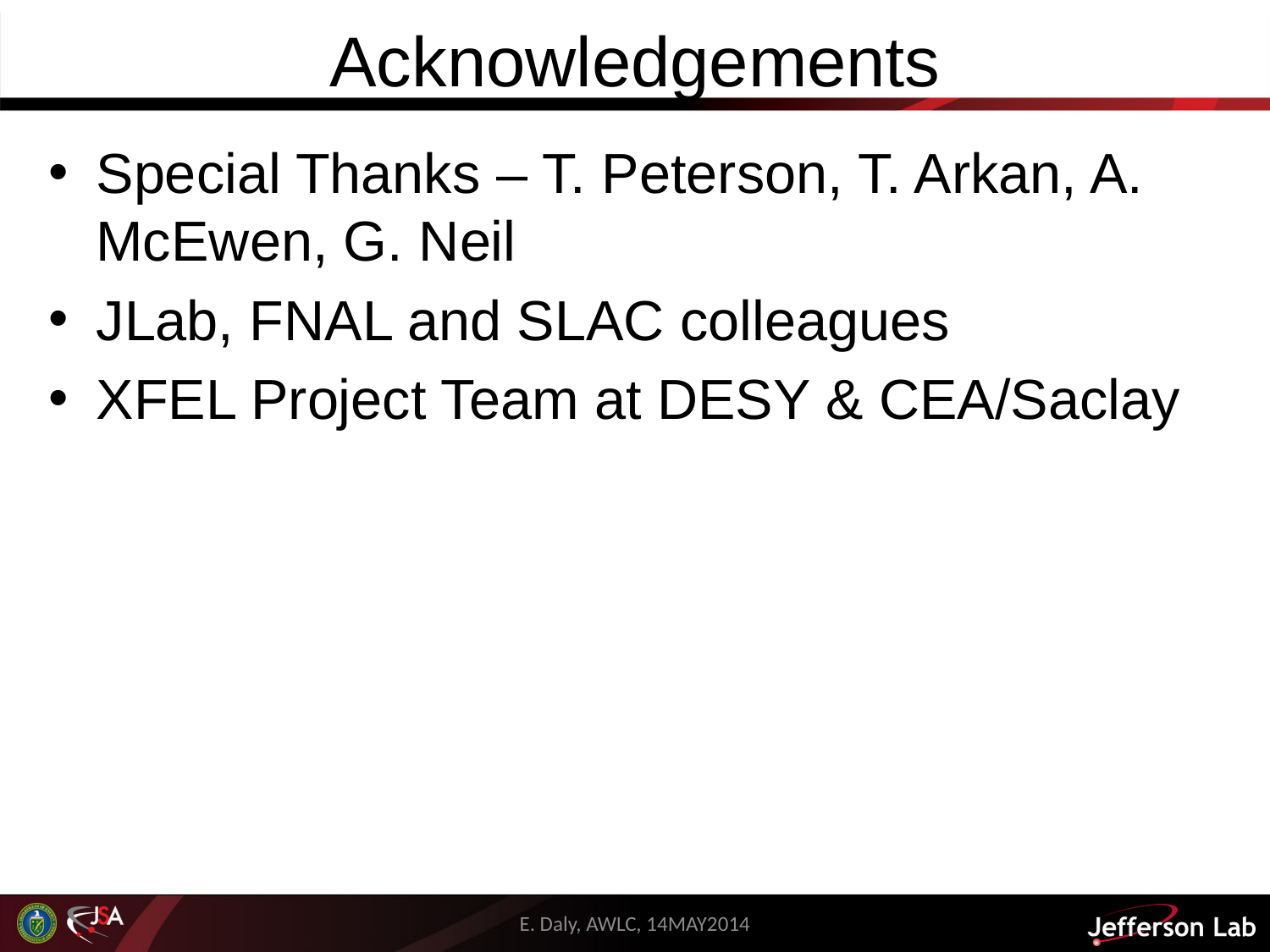

# Acknowledgements
Special Thanks – T. Peterson, T. Arkan, A. McEwen, G. Neil
JLab, FNAL and SLAC colleagues
XFEL Project Team at DESY & CEA/Saclay
E. Daly, AWLC, 14MAY2014